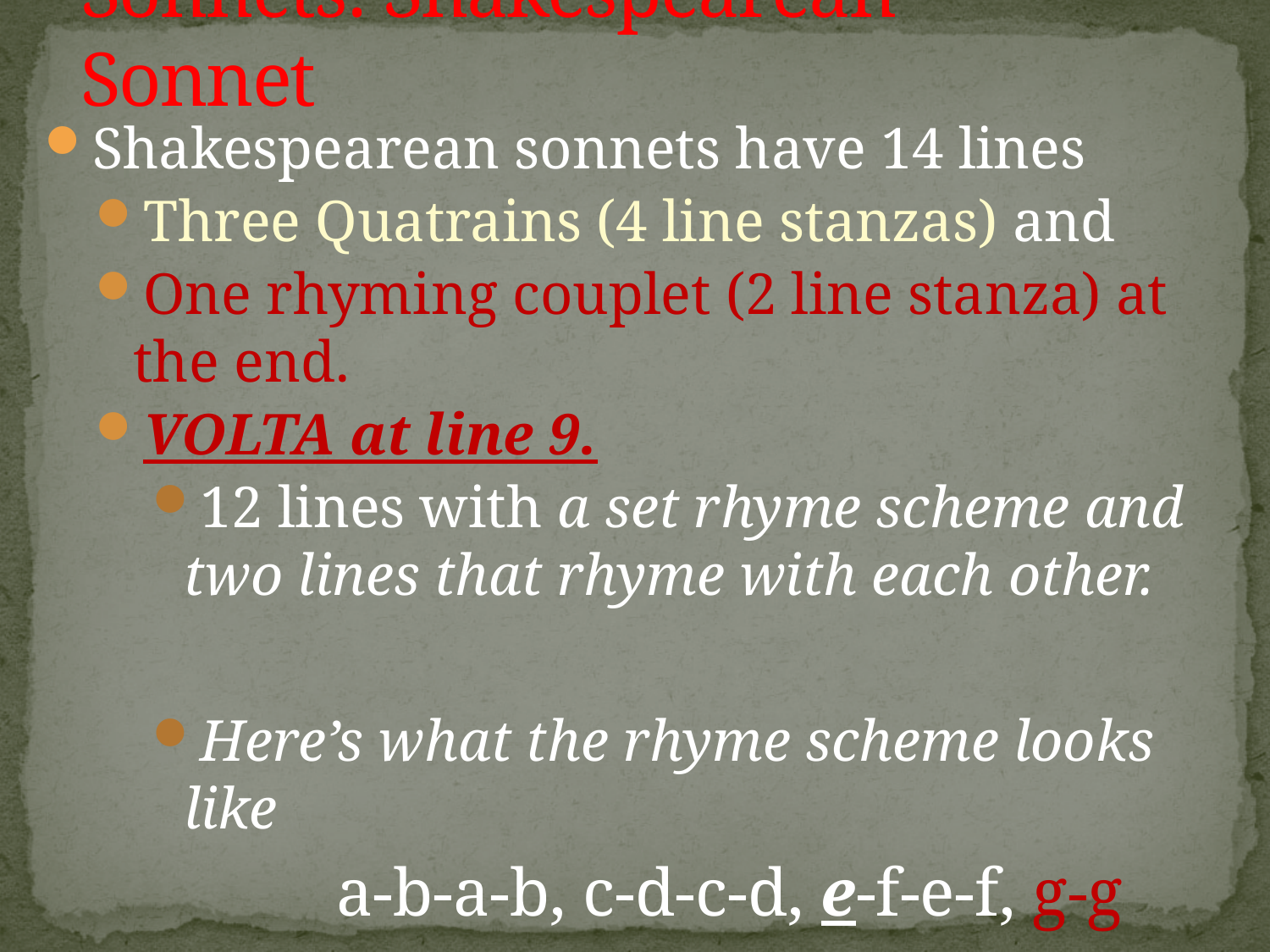

# Sonnets: Shakespearean Sonnet
Shakespearean sonnets have 14 lines
Three Quatrains (4 line stanzas) and
One rhyming couplet (2 line stanza) at the end.
VOLTA at line 9.
12 lines with a set rhyme scheme and two lines that rhyme with each other.

Here’s what the rhyme scheme looks like
			a-b-a-b, c-d-c-d, e-f-e-f, g-g